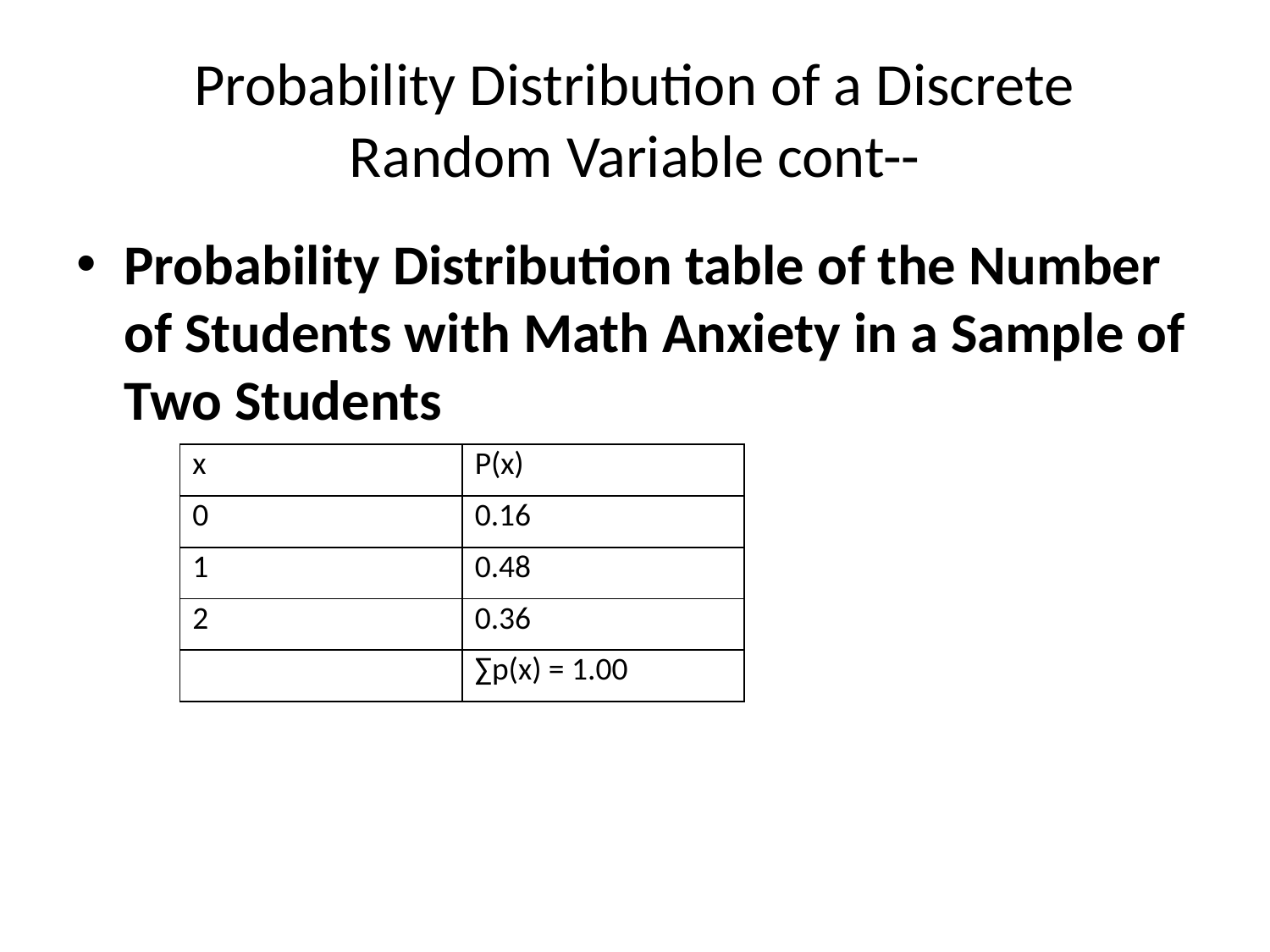

# Probability Distribution of a Discrete Random Variable cont--
Probability Distribution table of the Number of Students with Math Anxiety in a Sample of Two Students

| x | P(x) |
| --- | --- |
| 0 | 0.16 |
| 1 | 0.48 |
| 2 | 0.36 |
|  | ∑p(x) = 1.00 |